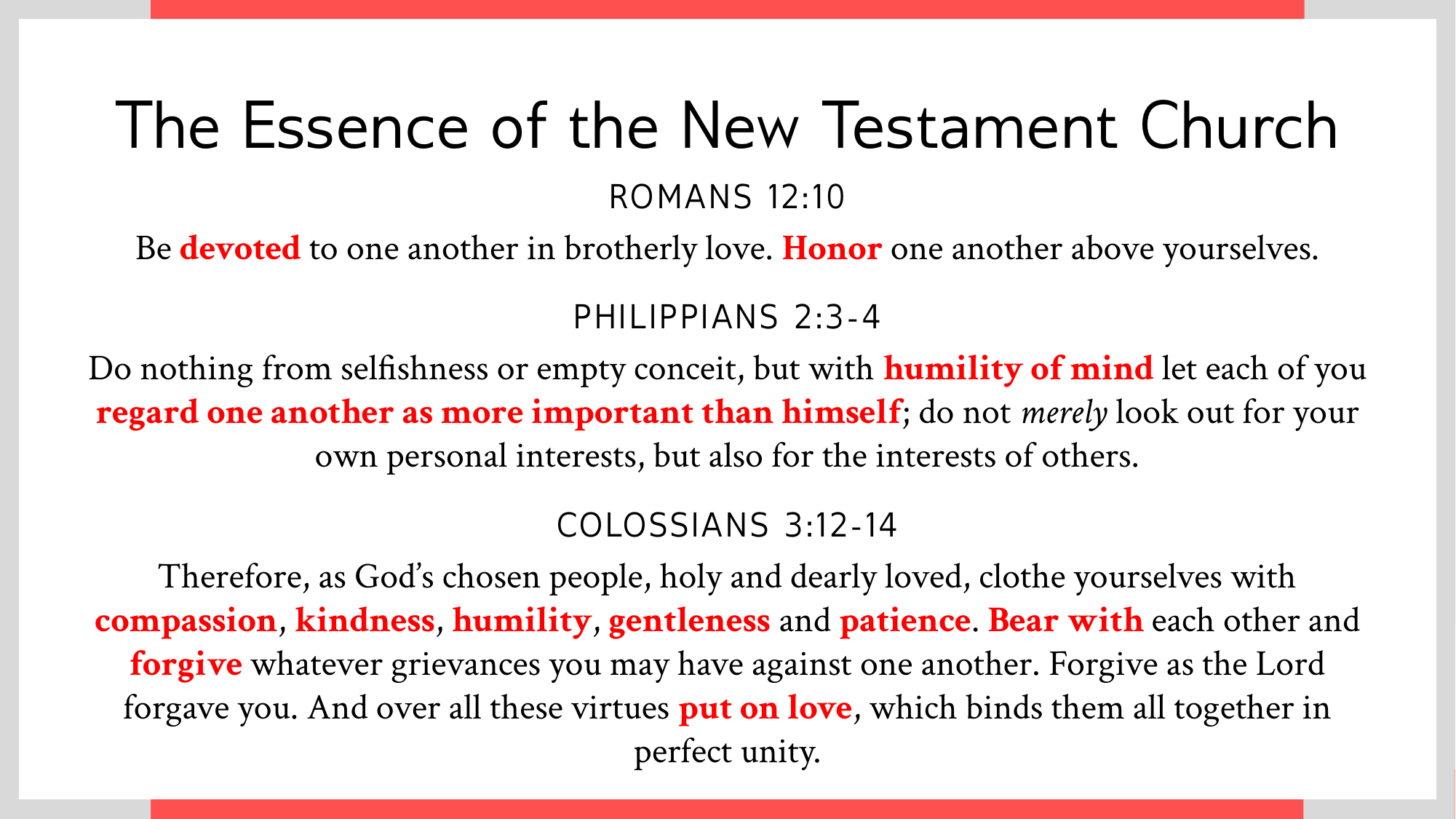

The Essence of the New Testament Church
ROMANS 12:10
Be devoted to one another in brotherly love. Honor one another above yourselves.

PHILIPPIANS 2:3-4
Do nothing from selfishness or empty conceit, but with humility of mind let each of you regard one another as more important than himself; do not merely look out for your own personal interests, but also for the interests of others.

COLOSSIANS 3:12-14
Therefore, as God’s chosen people, holy and dearly loved, clothe yourselves with compassion, kindness, humility, gentleness and patience. Bear with each other and forgive whatever grievances you may have against one another. Forgive as the Lord forgave you. And over all these virtues put on love, which binds them all together in perfect unity.